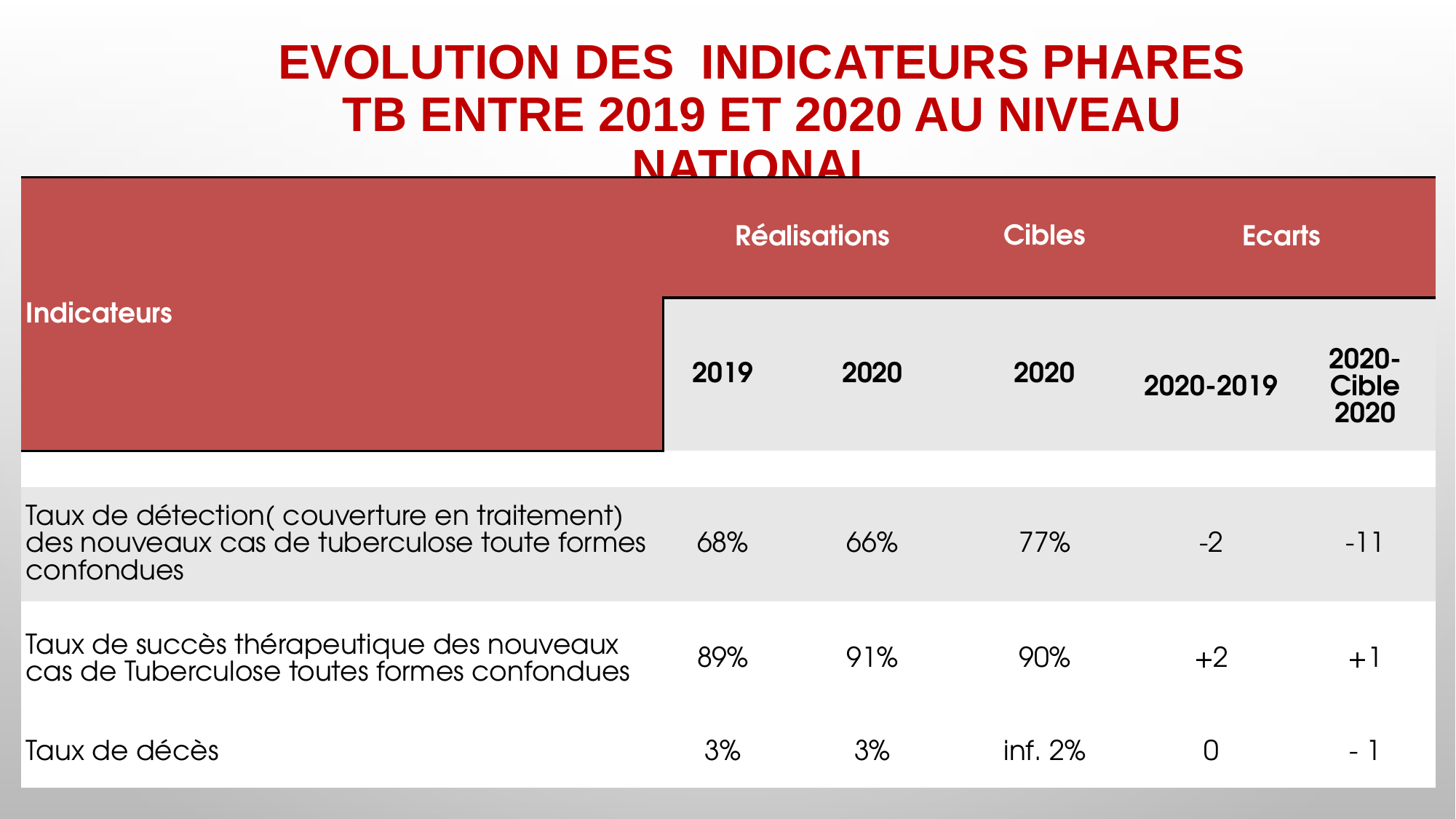

# Evolution des  indicateurs phares TB entre 2019 et 2020 au niveau national
| Indicateurs | Réalisations |  | Cibles | Ecarts |  |
| --- | --- | --- | --- | --- | --- |
|  | 2019 | 2020 | 2020 | 2020-2019 | 2020-Cible 2020 |
|  |  |  |  |  |  |
| Taux de détection( couverture en traitement) des nouveaux cas de tuberculose toute formes confondues | 68% | 66% | 77% | -2 | -11 |
| Taux de succès thérapeutique des nouveaux cas de Tuberculose toutes formes confondues | 89% | 91% | 90% | +2 | +1 |
| Taux de décès | 3% | 3% | inf. 2% | 0 | - 1 |

12